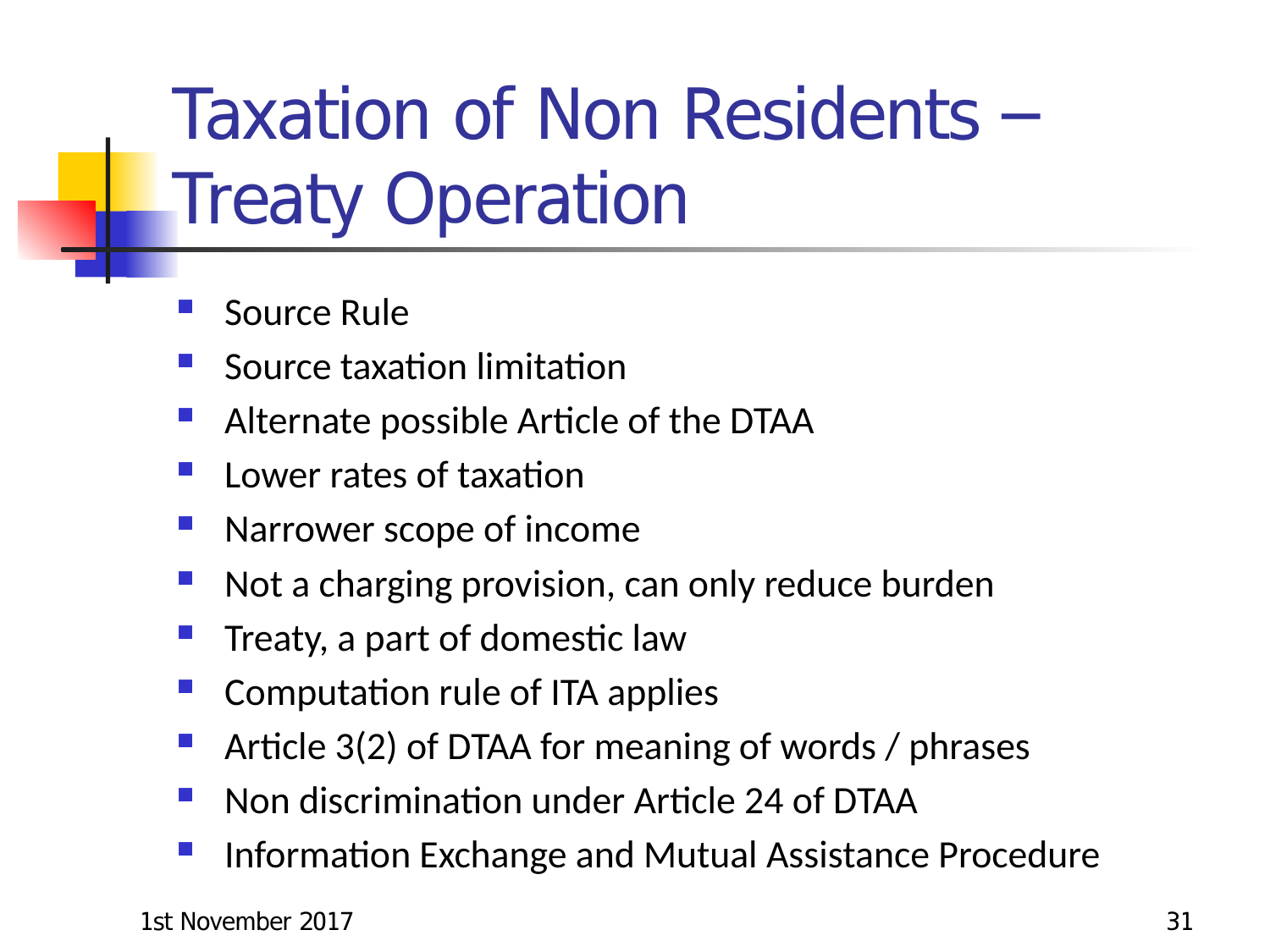

# Taxation of Non Residents – Treaty Operation
Source Rule
Source taxation limitation
Alternate possible Article of the DTAA
Lower rates of taxation
Narrower scope of income
Not a charging provision, can only reduce burden
Treaty, a part of domestic law
Computation rule of ITA applies
Article 3(2) of DTAA for meaning of words / phrases
Non discrimination under Article 24 of DTAA
Information Exchange and Mutual Assistance Procedure
1st November 2017
31